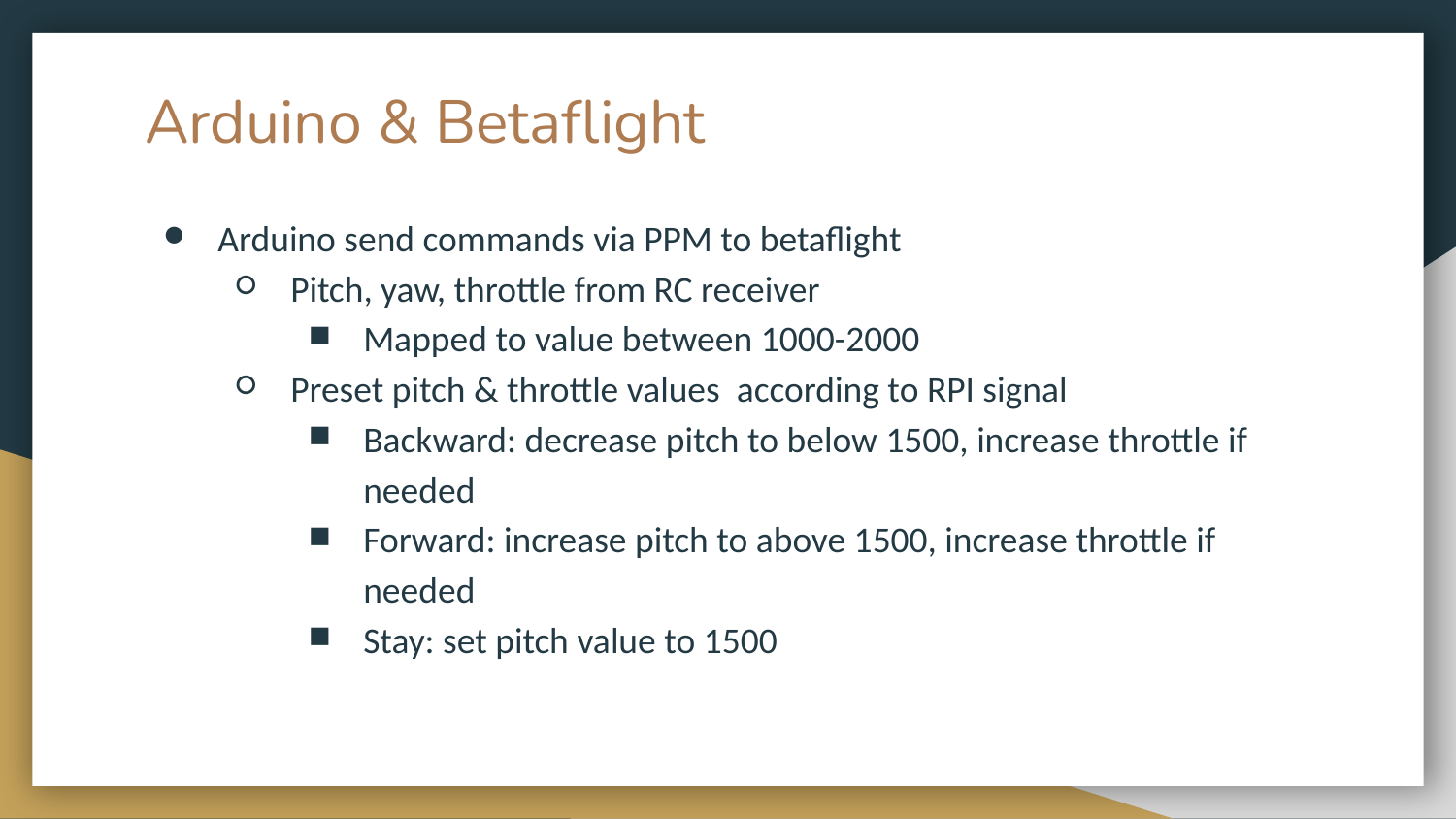

# Arduino & Betaflight
Arduino send commands via PPM to betaflight
Pitch, yaw, throttle from RC receiver
Mapped to value between 1000-2000
Preset pitch & throttle values  according to RPI signal
Backward: decrease pitch to below 1500, increase throttle if needed
Forward: increase pitch to above 1500, increase throttle if needed
Stay: set pitch value to 1500